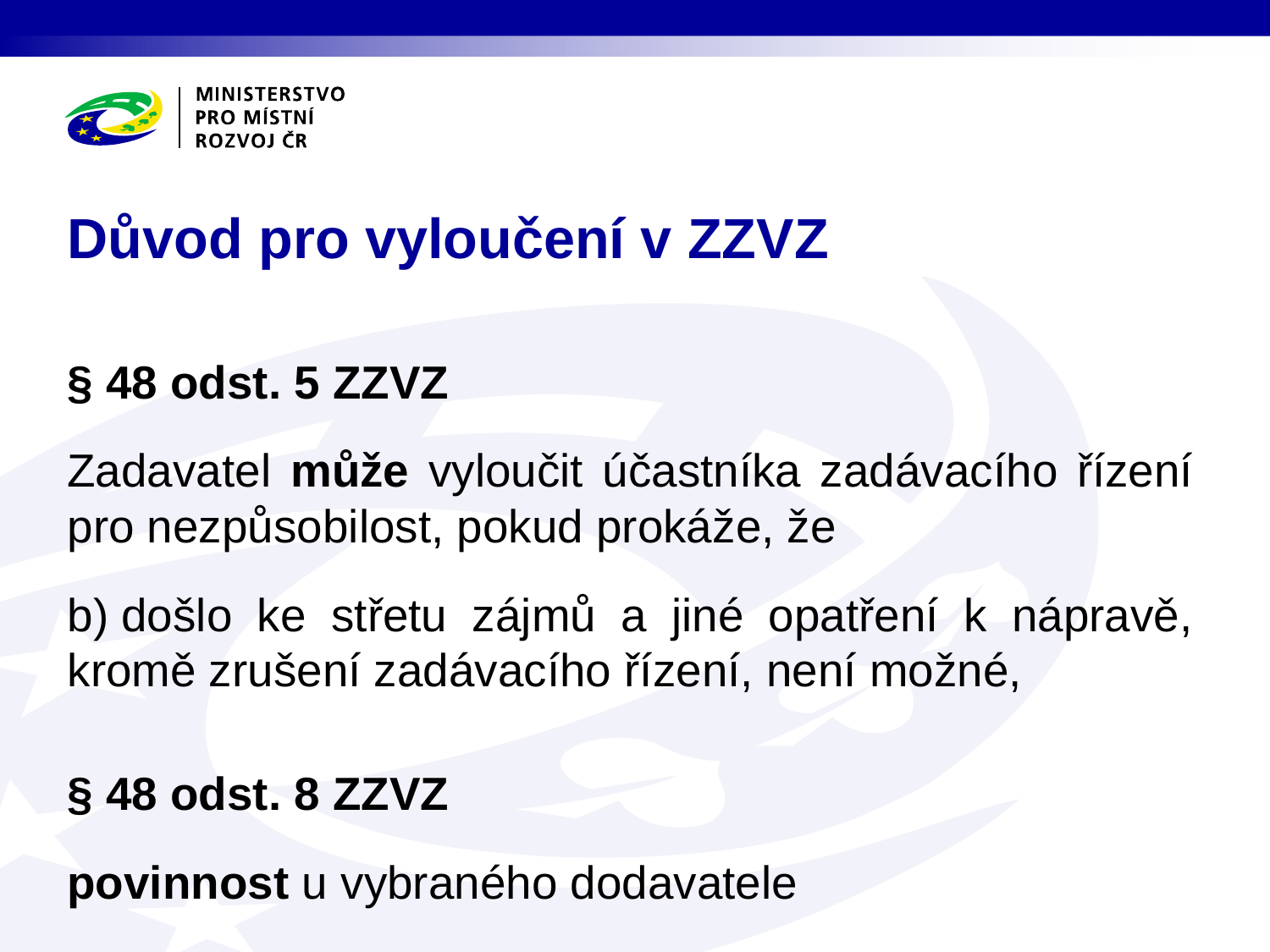

# Důvod pro vyloučení v ZZVZ
§ 48 odst. 5 ZZVZ
Zadavatel může vyloučit účastníka zadávacího řízení pro nezpůsobilost, pokud prokáže, že
b) došlo ke střetu zájmů a jiné opatření k nápravě, kromě zrušení zadávacího řízení, není možné,

§ 48 odst. 8 ZZVZ
povinnost u vybraného dodavatele